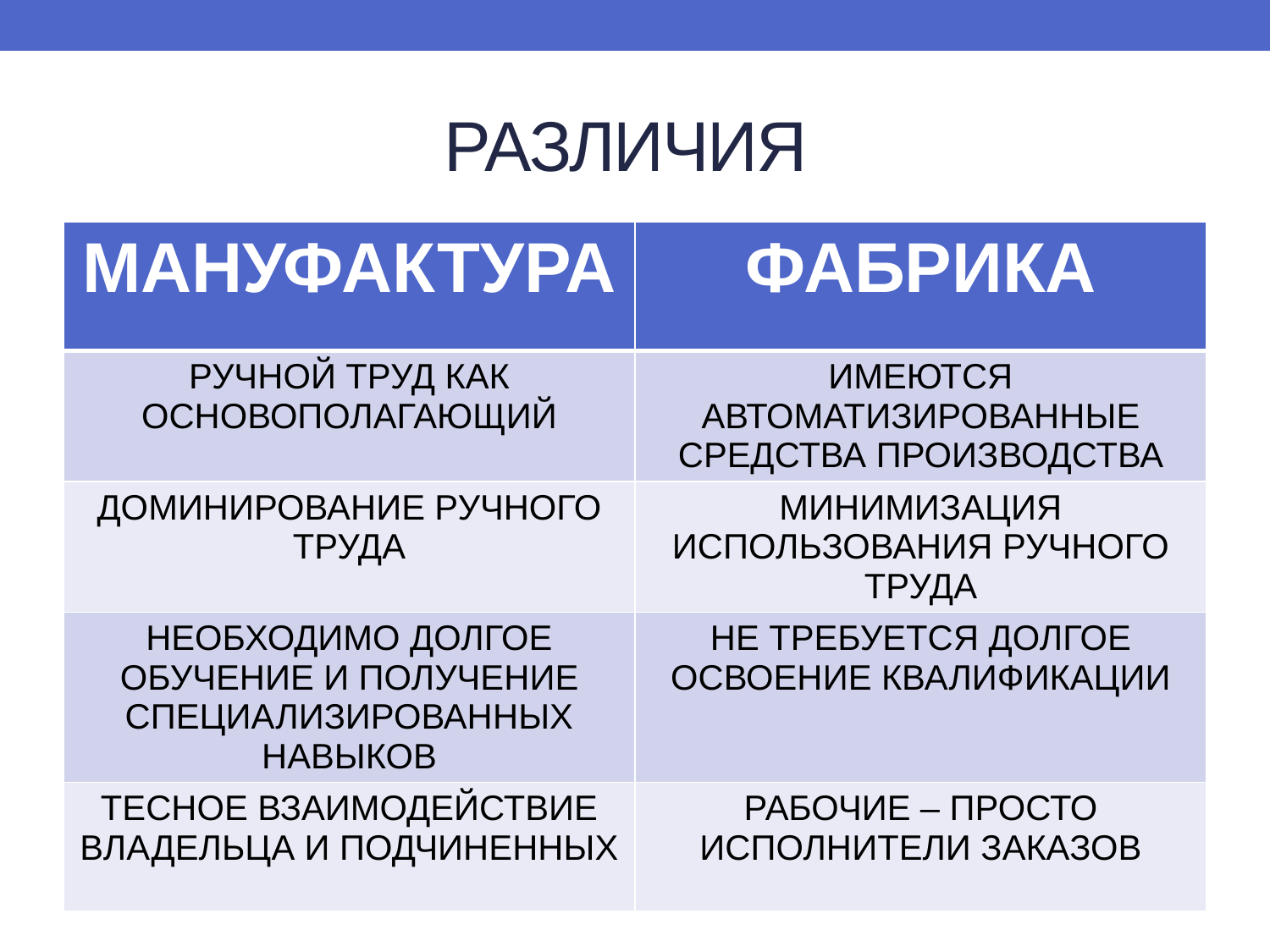

# РАЗЛИЧИЯ
| МАНУФАКТУРА | ФАБРИКА |
| --- | --- |
| РУЧНОЙ ТРУД КАК ОСНОВОПОЛАГАЮЩИЙ | ИМЕЮТСЯ АВТОМАТИЗИРОВАННЫЕ СРЕДСТВА ПРОИЗВОДСТВА |
| ДОМИНИРОВАНИЕ РУЧНОГО ТРУДА | МИНИМИЗАЦИЯ ИСПОЛЬЗОВАНИЯ РУЧНОГО ТРУДА |
| НЕОБХОДИМО ДОЛГОЕ ОБУЧЕНИЕ И ПОЛУЧЕНИЕ СПЕЦИАЛИЗИРОВАННЫХ НАВЫКОВ | НЕ ТРЕБУЕТСЯ ДОЛГОЕ ОСВОЕНИЕ КВАЛИФИКАЦИИ |
| ТЕСНОЕ ВЗАИМОДЕЙСТВИЕ ВЛАДЕЛЬЦА И ПОДЧИНЕННЫХ | РАБОЧИЕ – ПРОСТО ИСПОЛНИТЕЛИ ЗАКАЗОВ |